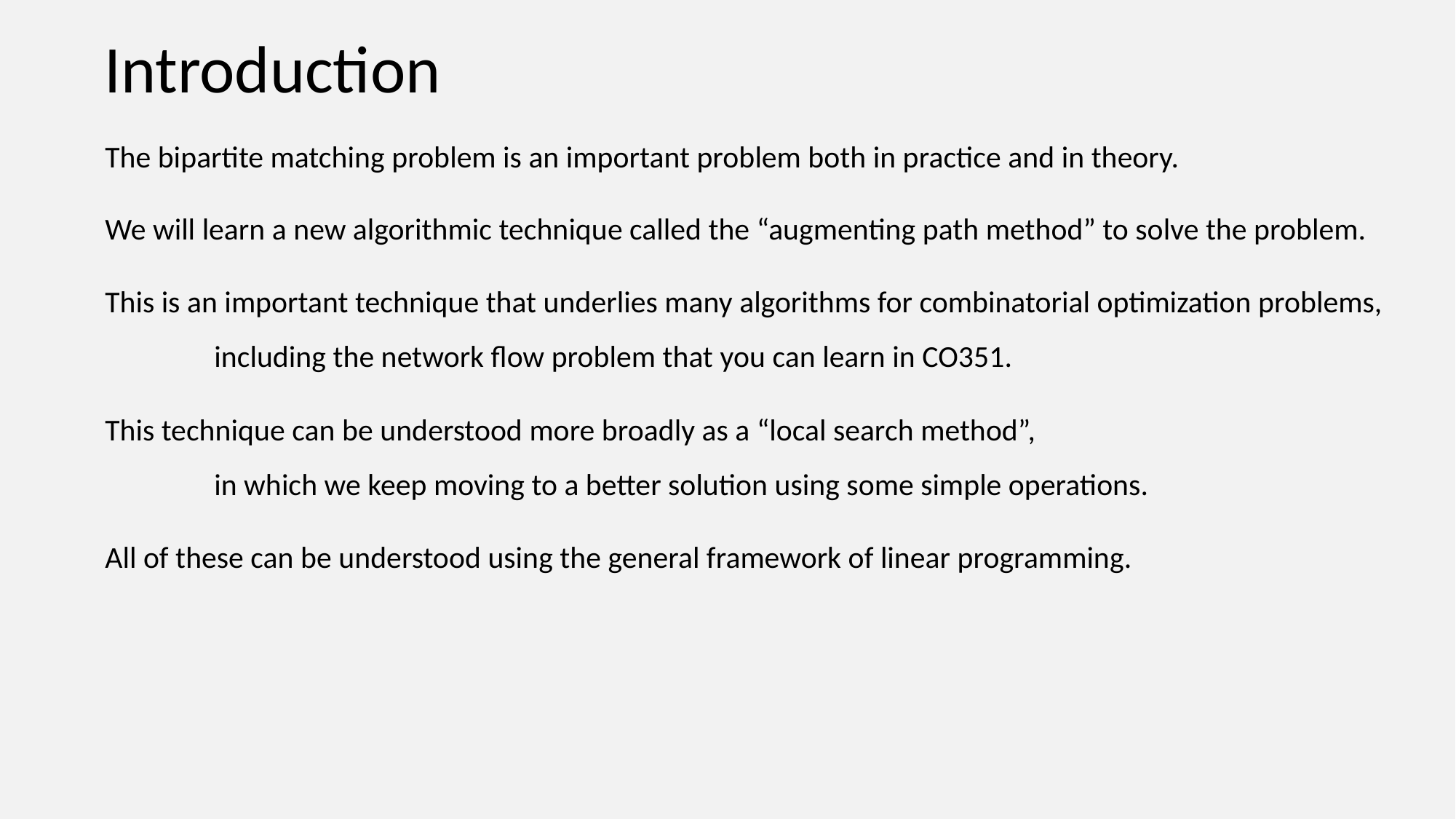

# Introduction
The bipartite matching problem is an important problem both in practice and in theory.

We will learn a new algorithmic technique called the “augmenting path method” to solve the problem.

This is an important technique that underlies many algorithms for combinatorial optimization problems,
	including the network flow problem that you can learn in CO351.

This technique can be understood more broadly as a “local search method”,
	in which we keep moving to a better solution using some simple operations.

All of these can be understood using the general framework of linear programming.